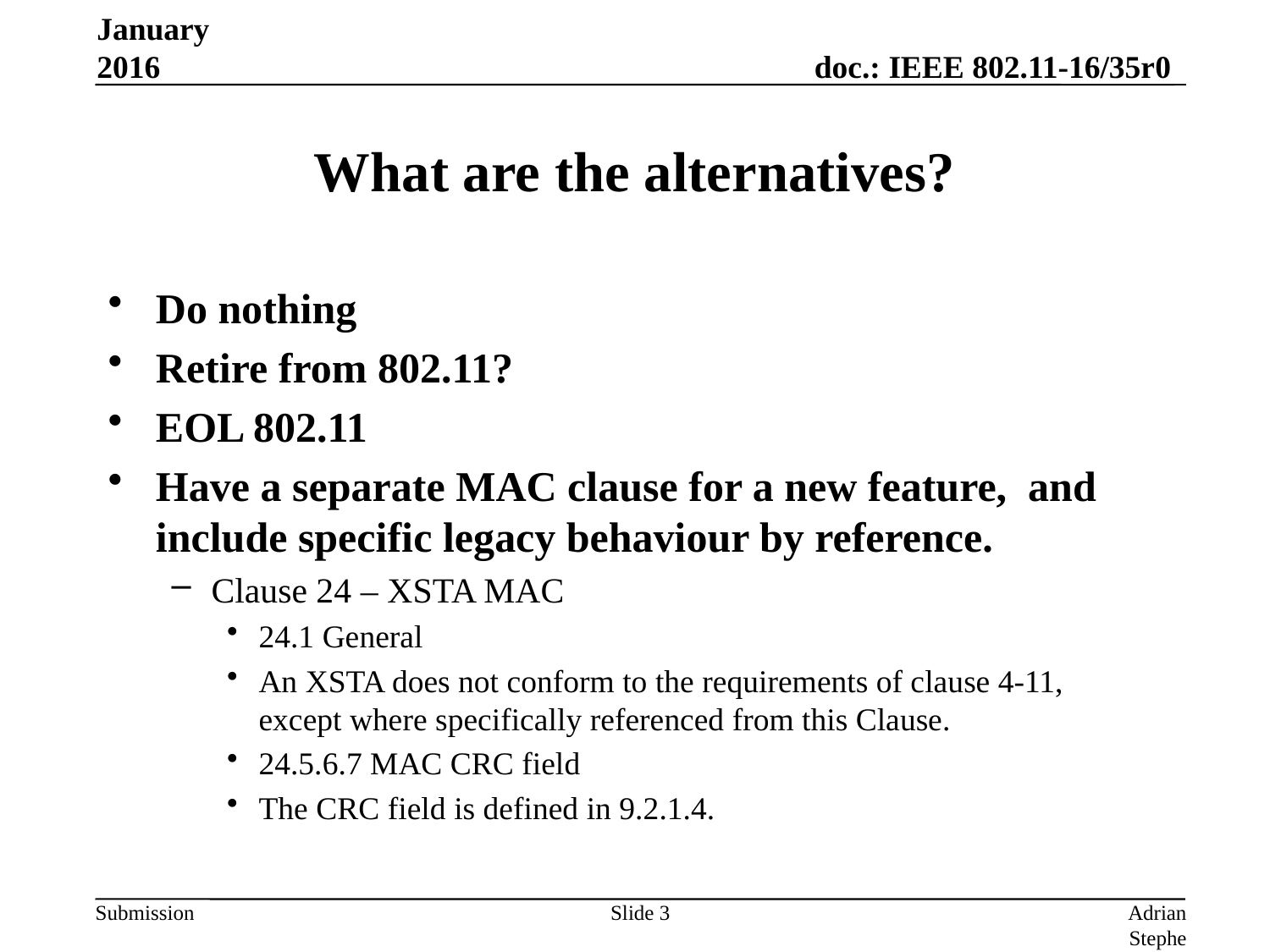

January 2016
# What are the alternatives?
Do nothing
Retire from 802.11?
EOL 802.11
Have a separate MAC clause for a new feature,  and include specific legacy behaviour by reference.
Clause 24 – XSTA MAC
24.1 General
An XSTA does not conform to the requirements of clause 4-11,  except where specifically referenced from this Clause.
24.5.6.7 MAC CRC field
The CRC field is defined in 9.2.1.4.
Slide 3
Adrian Stephens, Intel Corporation